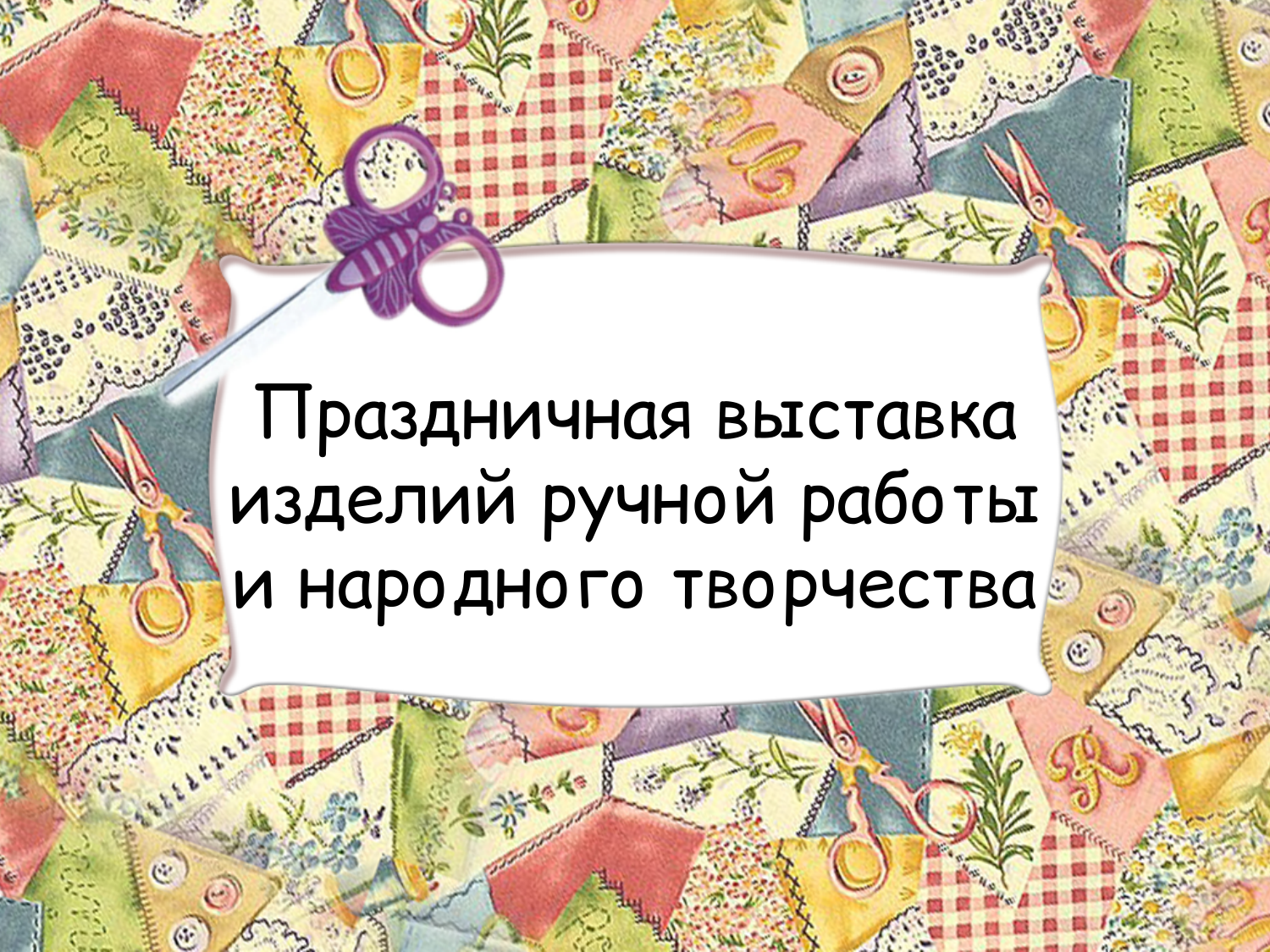

# Праздничная выставка изделий ручной работы и народного творчества